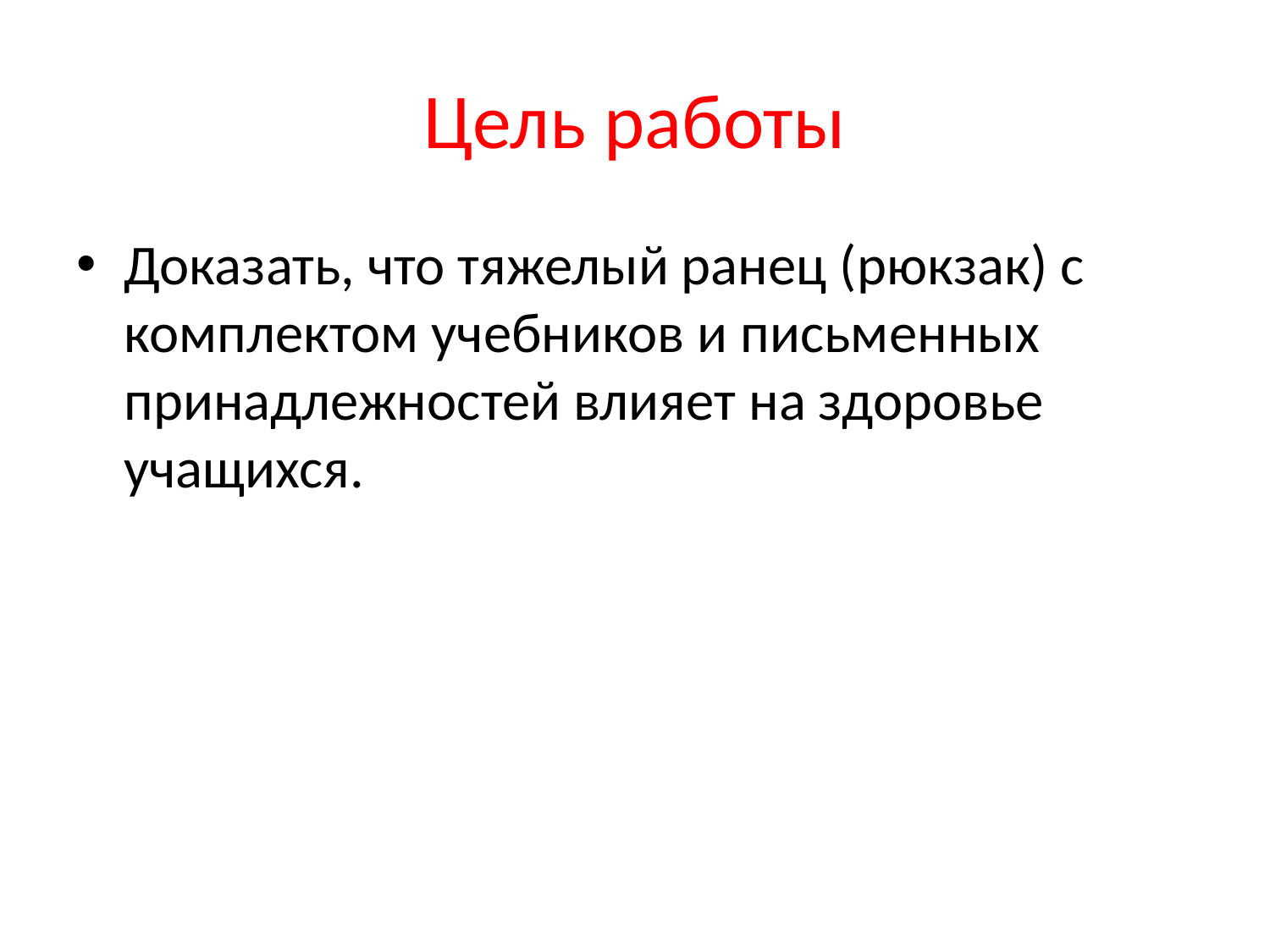

# Цель работы
Доказать, что тяжелый ранец (рюкзак) с комплектом учебников и письменных принадлежностей влияет на здоровье учащихся.